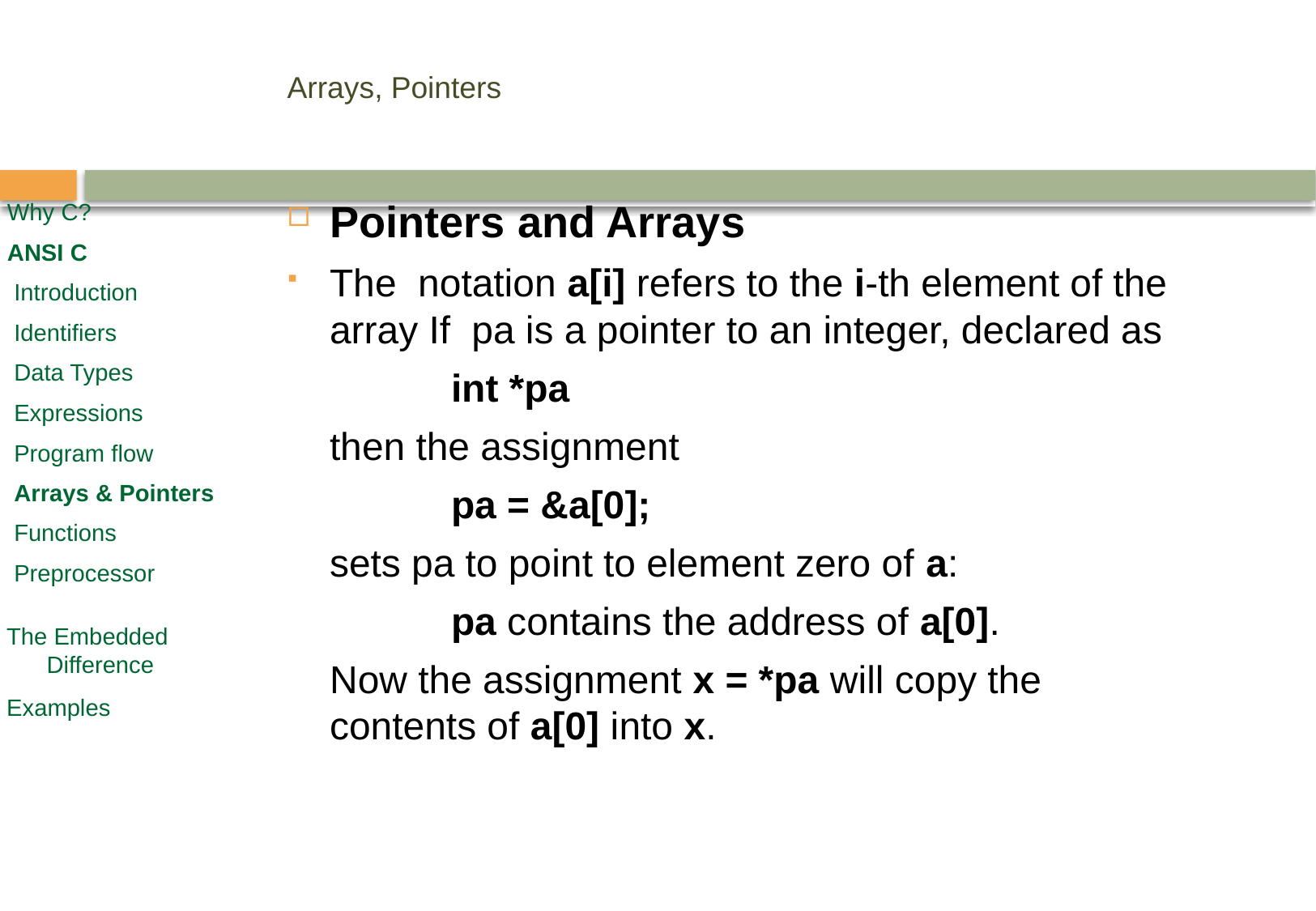

# Arrays, Pointers
Pointers and Arrays
The  notation a[i] refers to the i-th element of the array If  pa is a pointer to an integer, declared as
		int *pa
	then the assignment
		pa = &a[0];
	sets pa to point to element zero of a:
		pa contains the address of a[0].
	Now the assignment x = *pa will copy the contents of a[0] into x.
Why C?
ANSI C
 Introduction
 Identifiers
 Data Types
 Expressions
 Program flow
 Arrays & Pointers
 Functions
 Preprocessor
 The Embedded
       Difference
 Examples